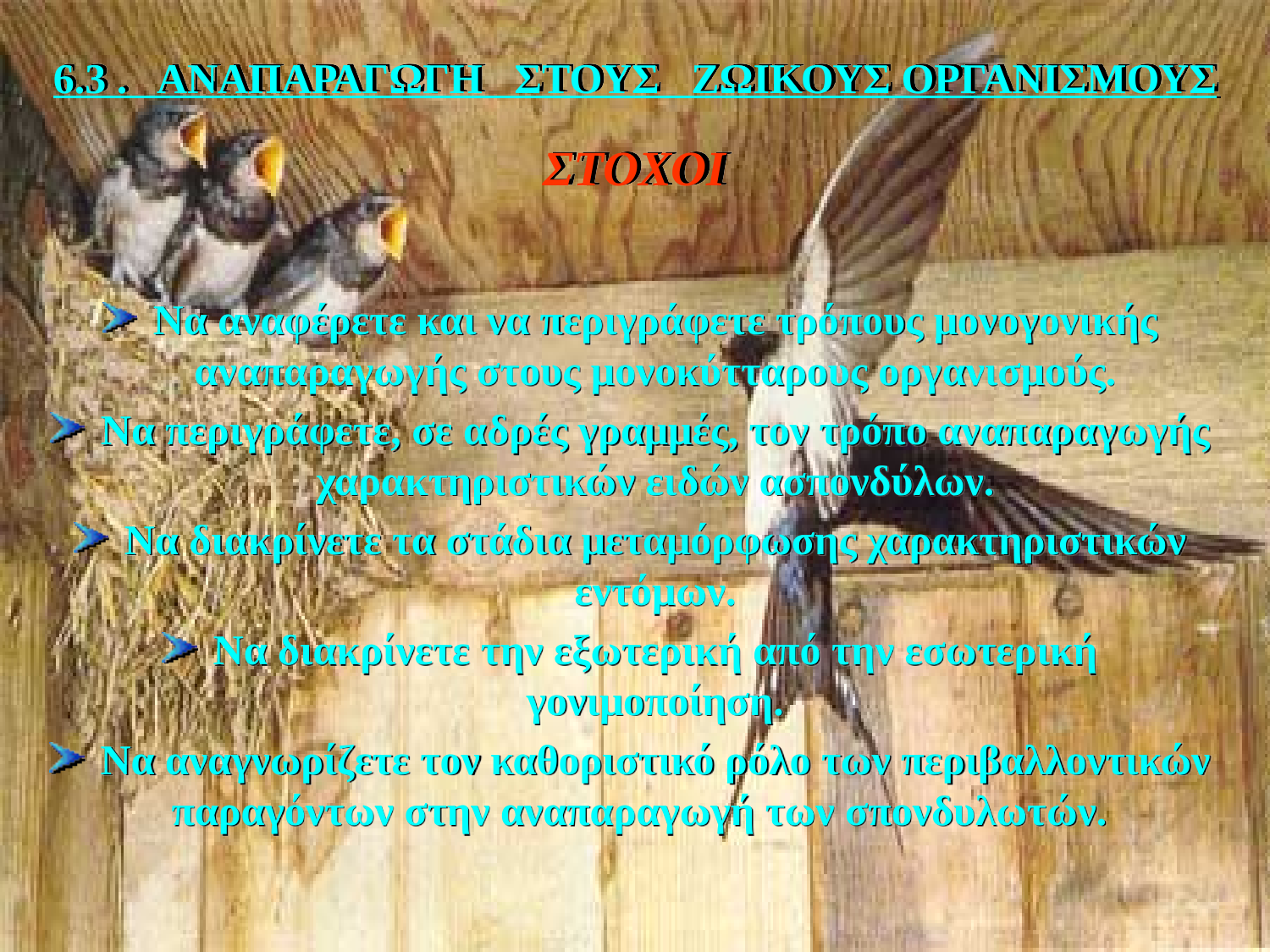

6.3 .   ΑΝΑΠΑΡΑΓΩΓΗ   ΣΤΟΥΣ   ΖΩΙΚΟΥΣ ΟΡΓΑΝΙΣΜΟΥΣ
ΣΤΟΧΟΙ
Να αναφέρετε και να περιγράφετε τρόπους μονογονικής αναπαραγωγής στους μονοκύτταρους οργανισμούς.
Να περιγράφετε, σε αδρές γραμμές, τον τρόπο αναπαραγωγής χαρακτηριστικών ειδών ασπονδύλων.
Να διακρίνετε τα στάδια μεταμόρφωσης χαρακτηριστικών εντόμων.
Να διακρίνετε την εξωτερική από την εσωτερική γονιμοποίηση.
Να αναγνωρίζετε τον καθοριστικό ρόλο των περιβαλλοντικών παραγόντων στην αναπαραγωγή των σπονδυλωτών.